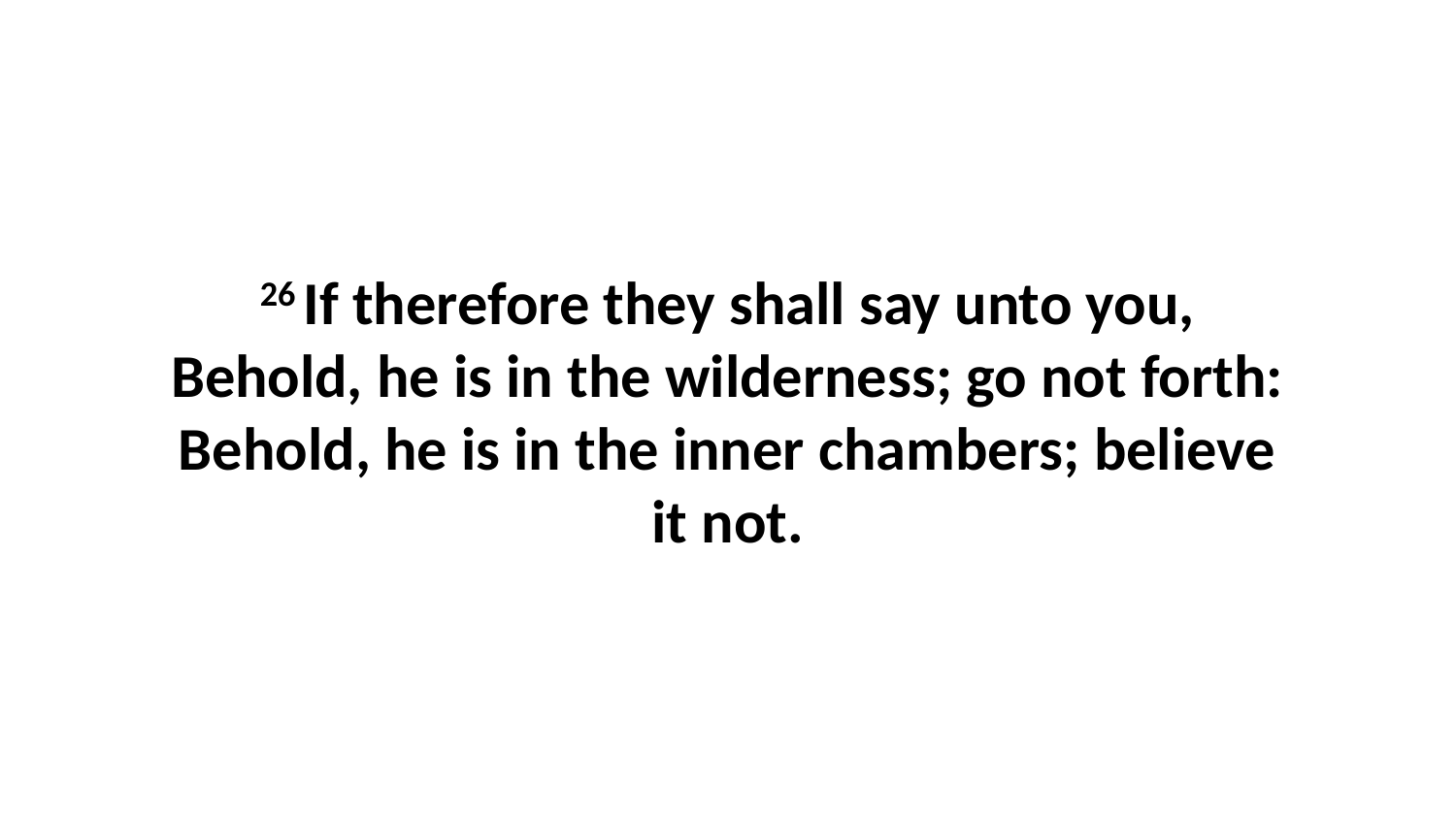

26 If therefore they shall say unto you, Behold, he is in the wilderness; go not forth: Behold, he is in the inner chambers; believe it not.